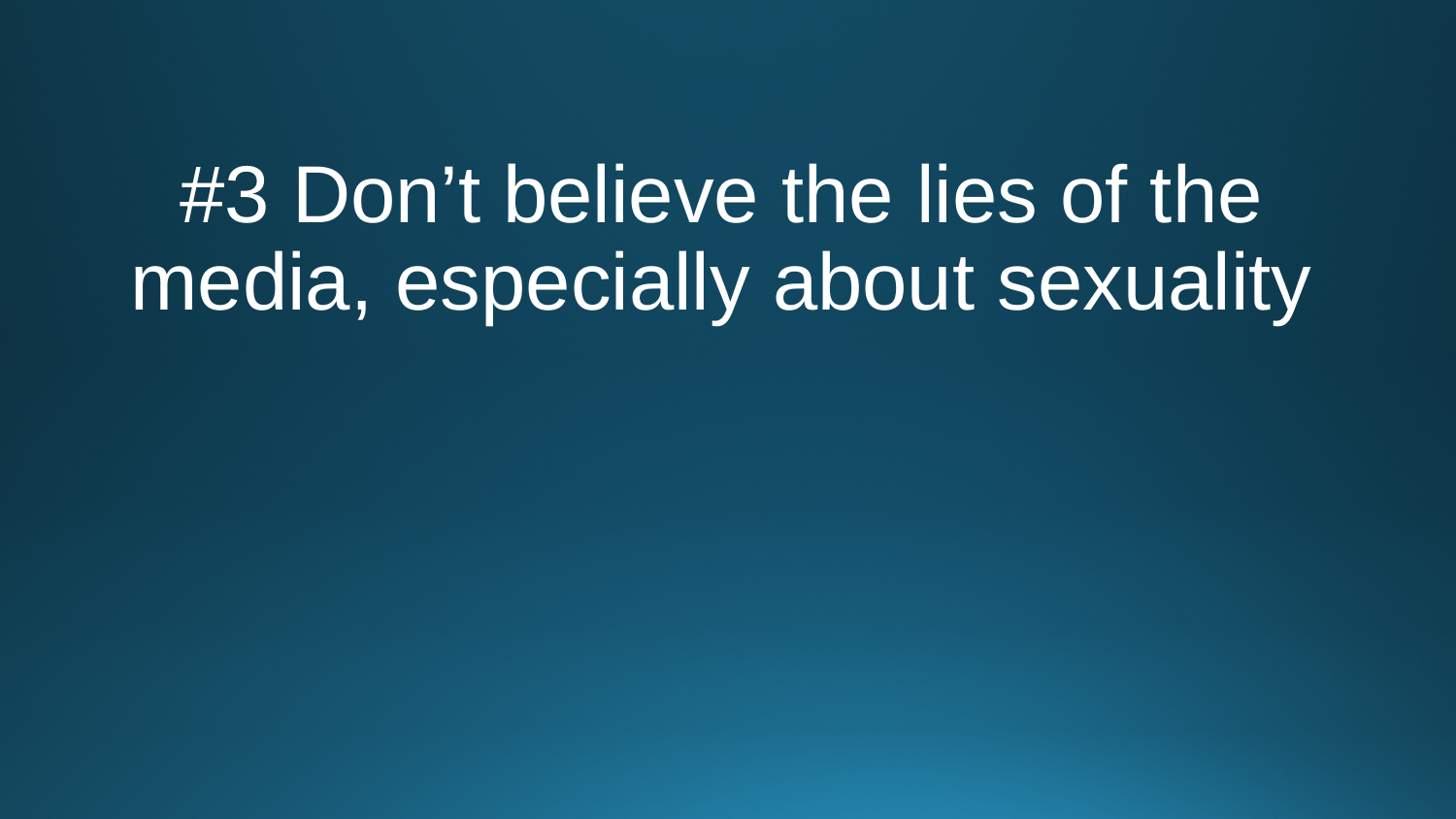

#3 Don’t believe the lies of the media, especially about sexuality